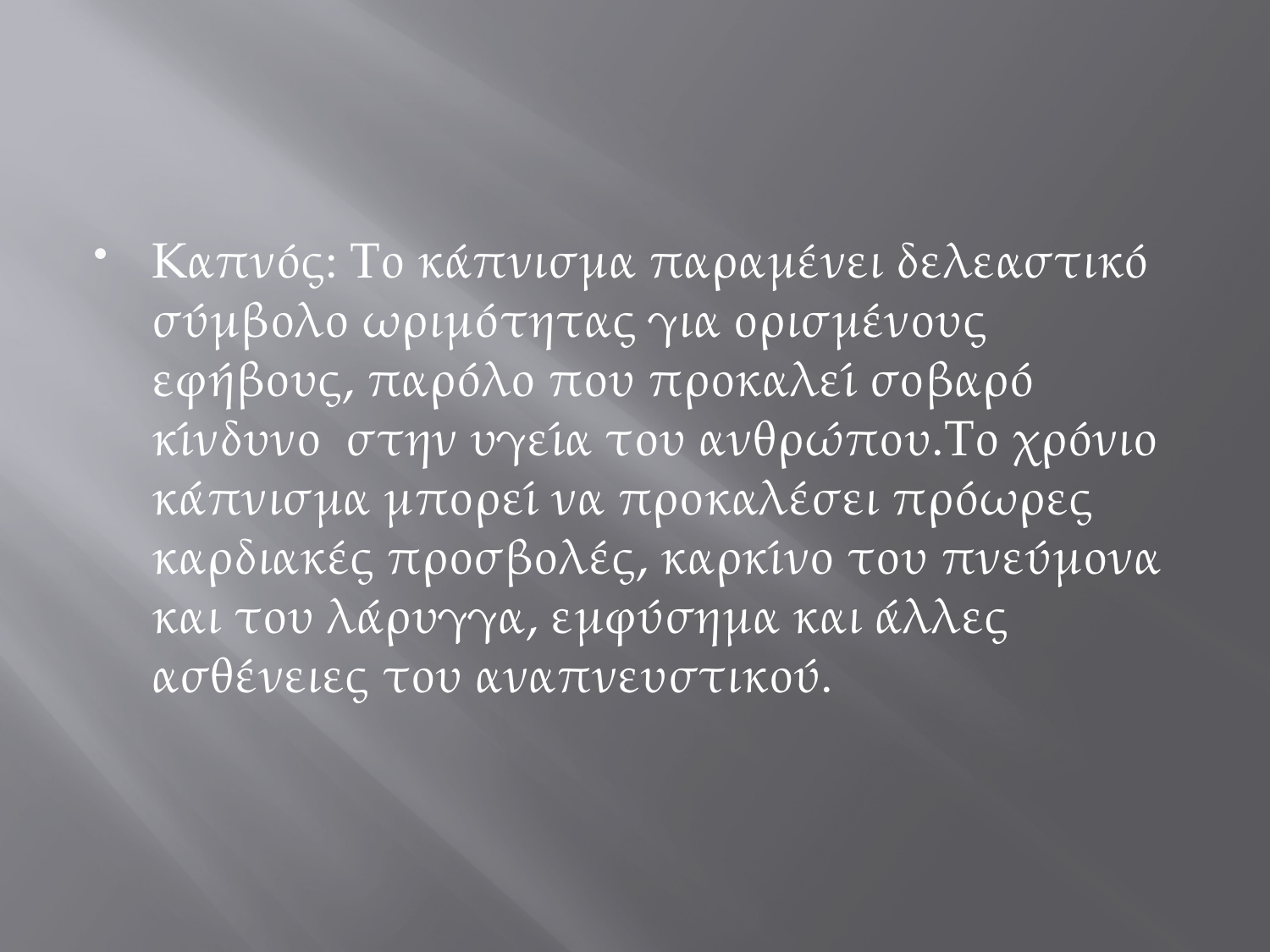

#
Καπνός: Το κάπνισμα παραμένει δελεαστικό σύμβολο ωριμότητας για ορισμένους εφήβους, παρόλο που προκαλεί σοβαρό κίνδυνο  στην υγεία του ανθρώπου.Το χρόνιο κάπνισμα μπορεί να προκαλέσει πρόωρες καρδιακές προσβολές, καρκίνο του πνεύμονα και του λάρυγγα, εμφύσημα και άλλες ασθένειες του αναπνευστικού.